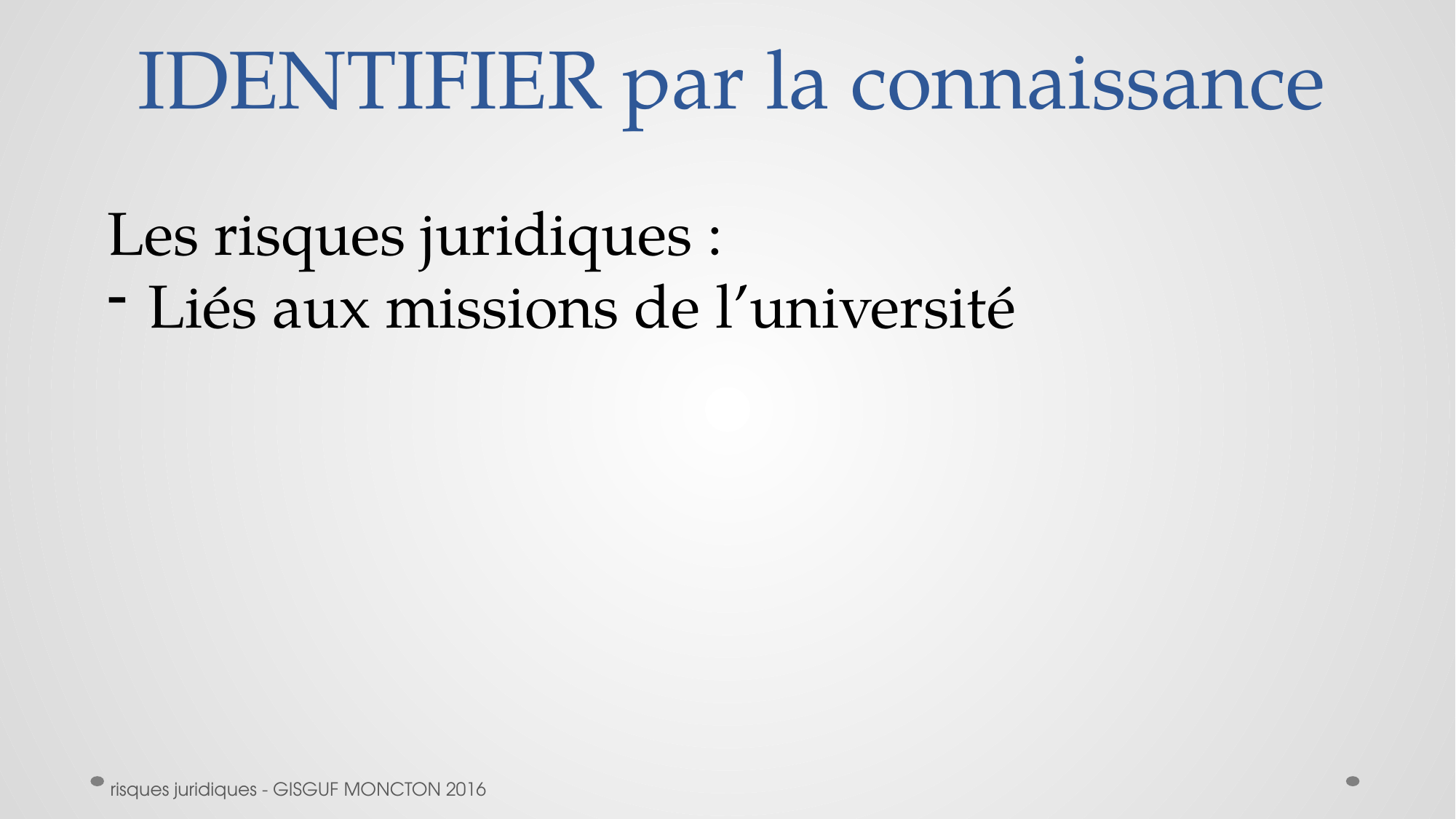

# IDENTIFIER par la connaissance
Les risques juridiques :
Liés aux missions de l’université

risques juridiques - GISGUF MONCTON 2016